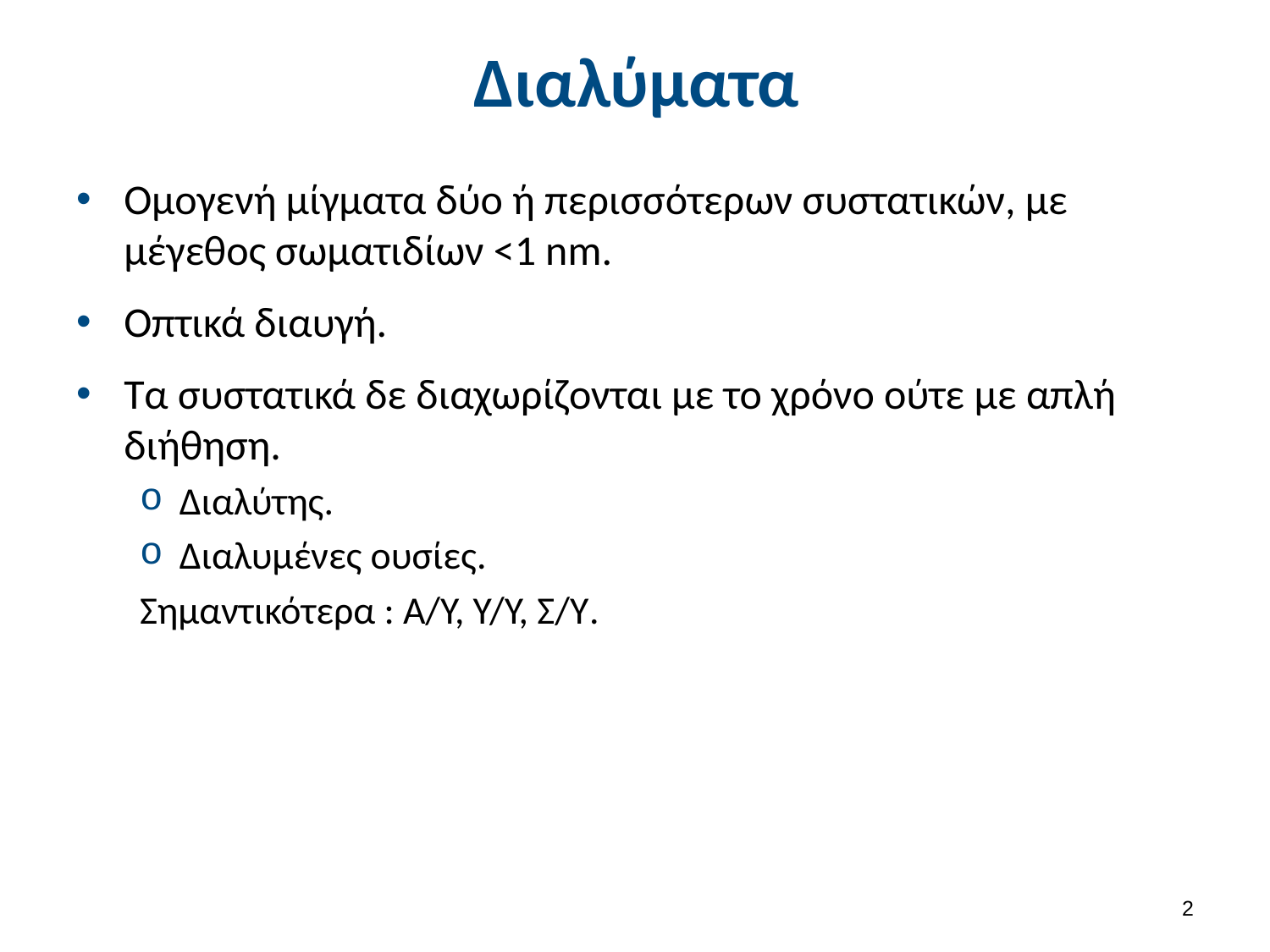

# Διαλύματα
Ομογενή μίγματα δύο ή περισσότερων συστατικών, με μέγεθος σωματιδίων <1 nm.
Οπτικά διαυγή.
Τα συστατικά δε διαχωρίζονται με το χρόνο ούτε με απλή διήθηση.
Διαλύτης.
Διαλυμένες ουσίες.
Σημαντικότερα : Α/Υ, Υ/Υ, Σ/Υ.

2